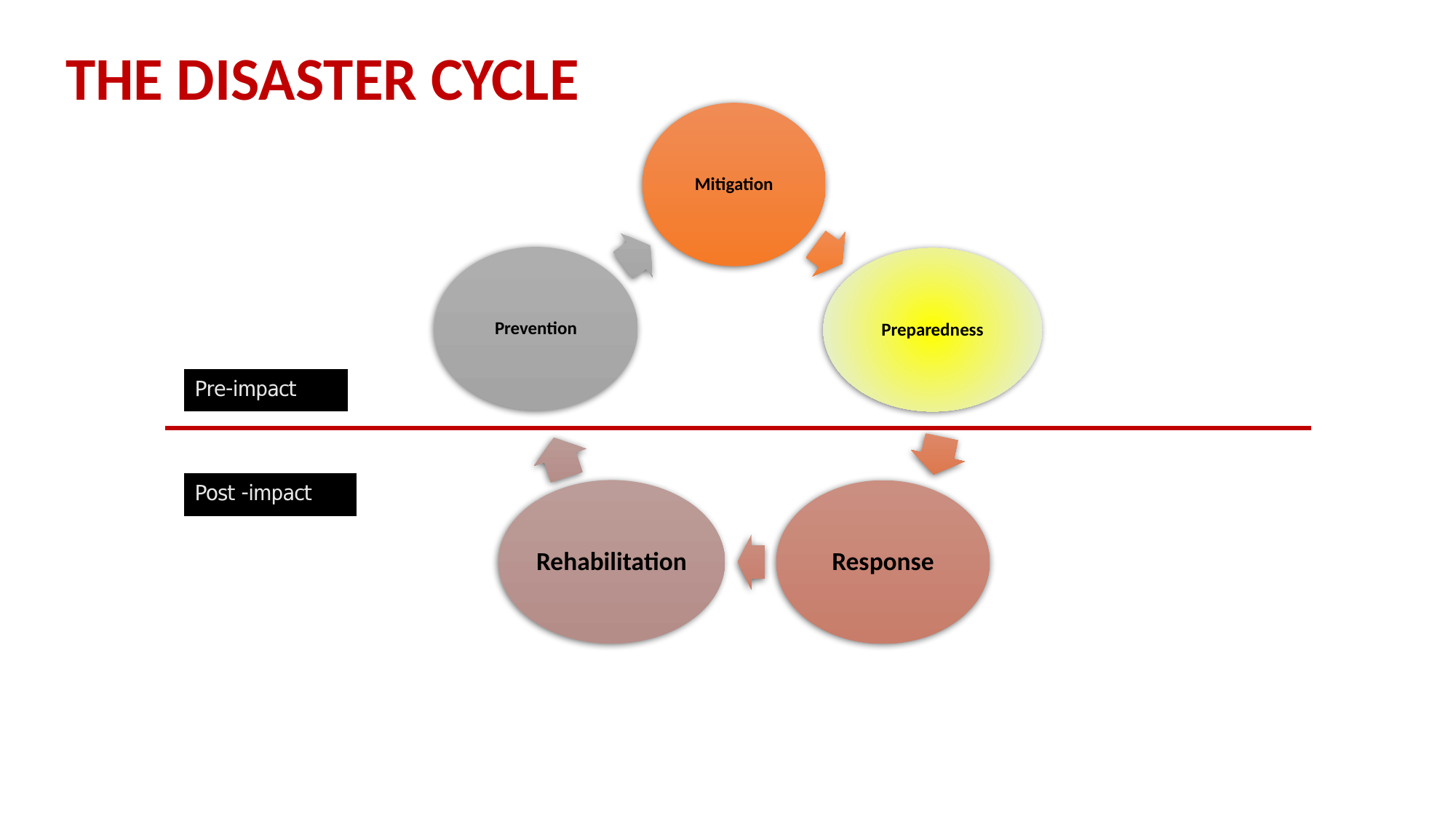

# THE DISASTER CYCLE
Mitigation

Preparedness

Response

Rehabilitation

Prevention

Pre-impact
Post -impact